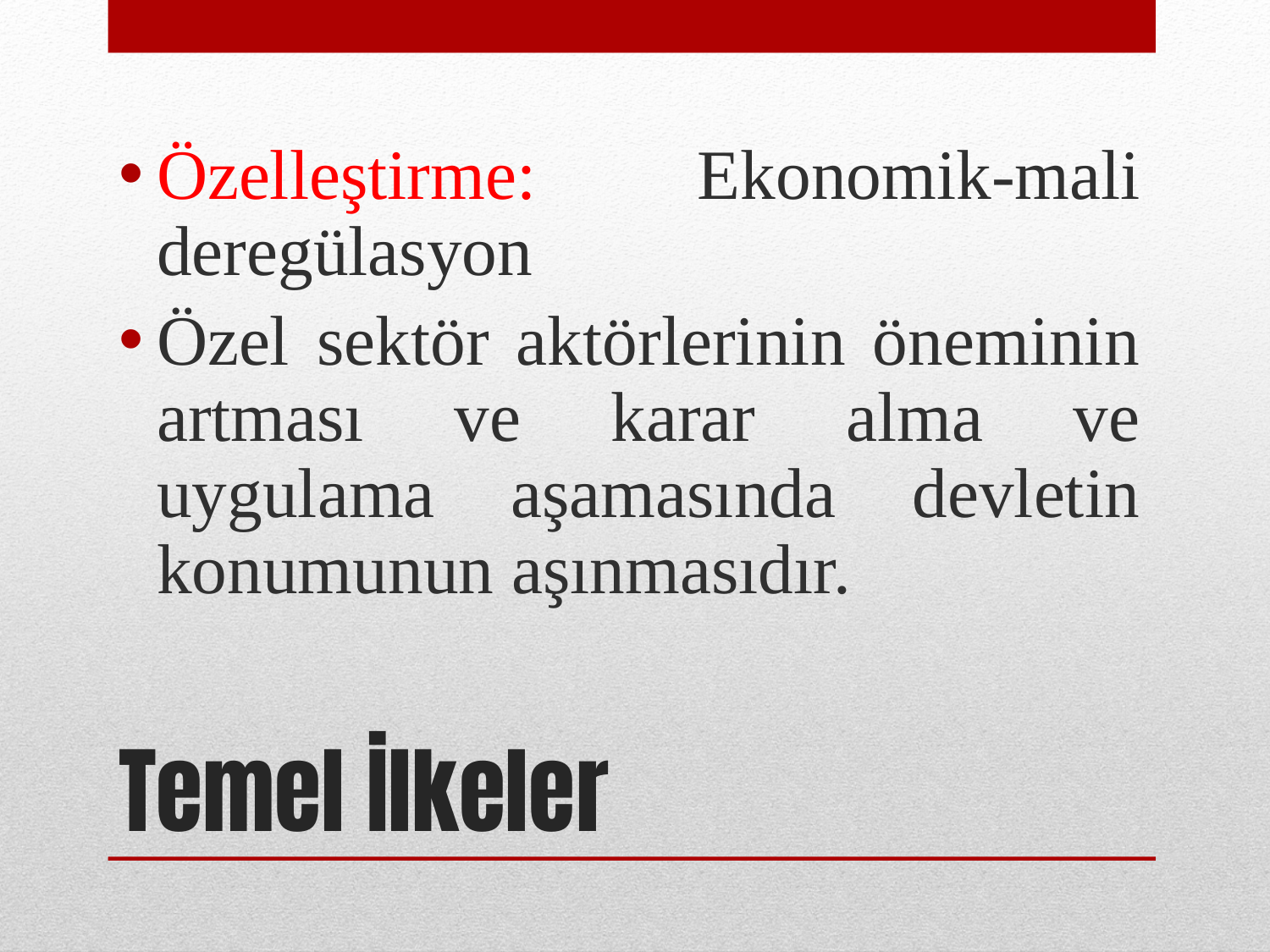

Özelleştirme: Ekonomik-mali deregülasyon
Özel sektör aktörlerinin öneminin artması ve karar alma ve uygulama aşamasında devletin konumunun aşınmasıdır.

# Temel İlkeler